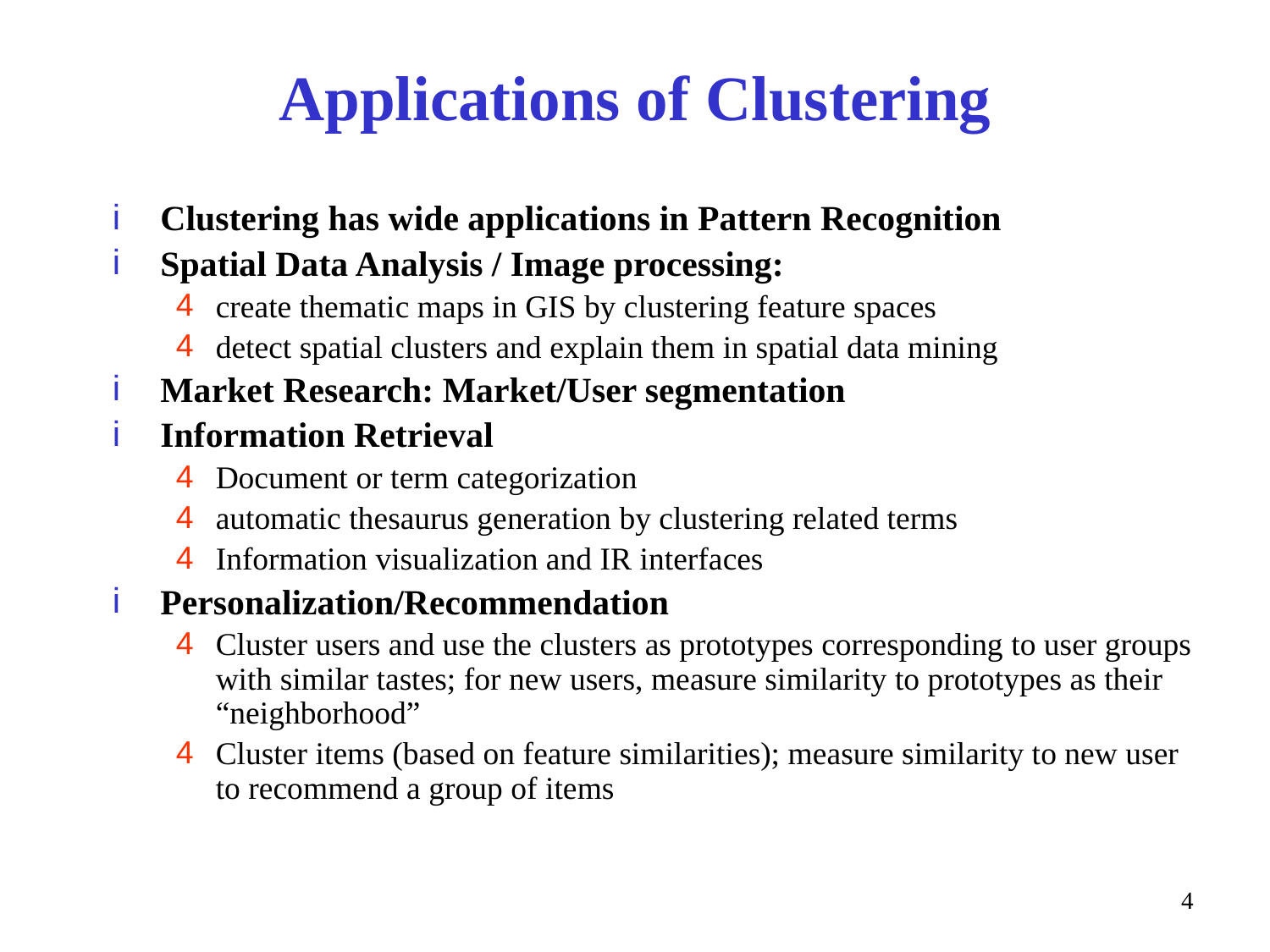

# Applications of Clustering
Clustering has wide applications in Pattern Recognition
Spatial Data Analysis / Image processing:
create thematic maps in GIS by clustering feature spaces
detect spatial clusters and explain them in spatial data mining
Market Research: Market/User segmentation
Information Retrieval
Document or term categorization
automatic thesaurus generation by clustering related terms
Information visualization and IR interfaces
Personalization/Recommendation
Cluster users and use the clusters as prototypes corresponding to user groups with similar tastes; for new users, measure similarity to prototypes as their “neighborhood”
Cluster items (based on feature similarities); measure similarity to new user to recommend a group of items
4